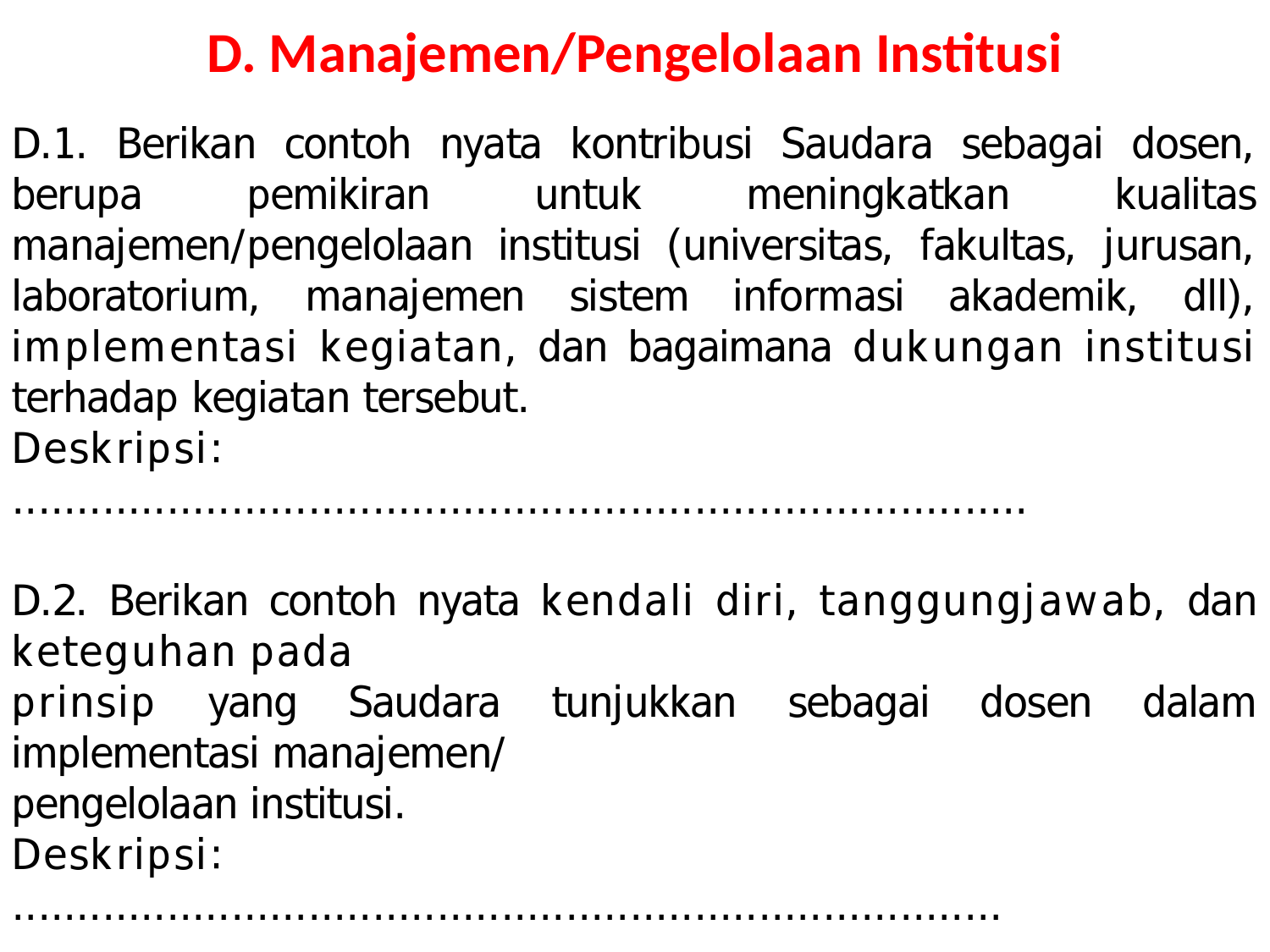

# D. Manajemen/Pengelolaan Institusi
D.1. Berikan contoh nyata kontribusi Saudara sebagai dosen, berupa pemikiran untuk meningkatkan kualitas manajemen/pengelolaan institusi (universitas, fakultas, jurusan, laboratorium, manajemen sistem informasi akademik, dll), implementasi kegiatan, dan bagaimana dukungan institusi terhadap kegiatan tersebut.
Deskripsi:
...............................................................................

D.2. Berikan contoh nyata kendali diri, tanggungjawab, dan keteguhan pada
prinsip yang Saudara tunjukkan sebagai dosen dalam implementasi manajemen/
pengelolaan institusi.
Deskripsi:
.............................................................................